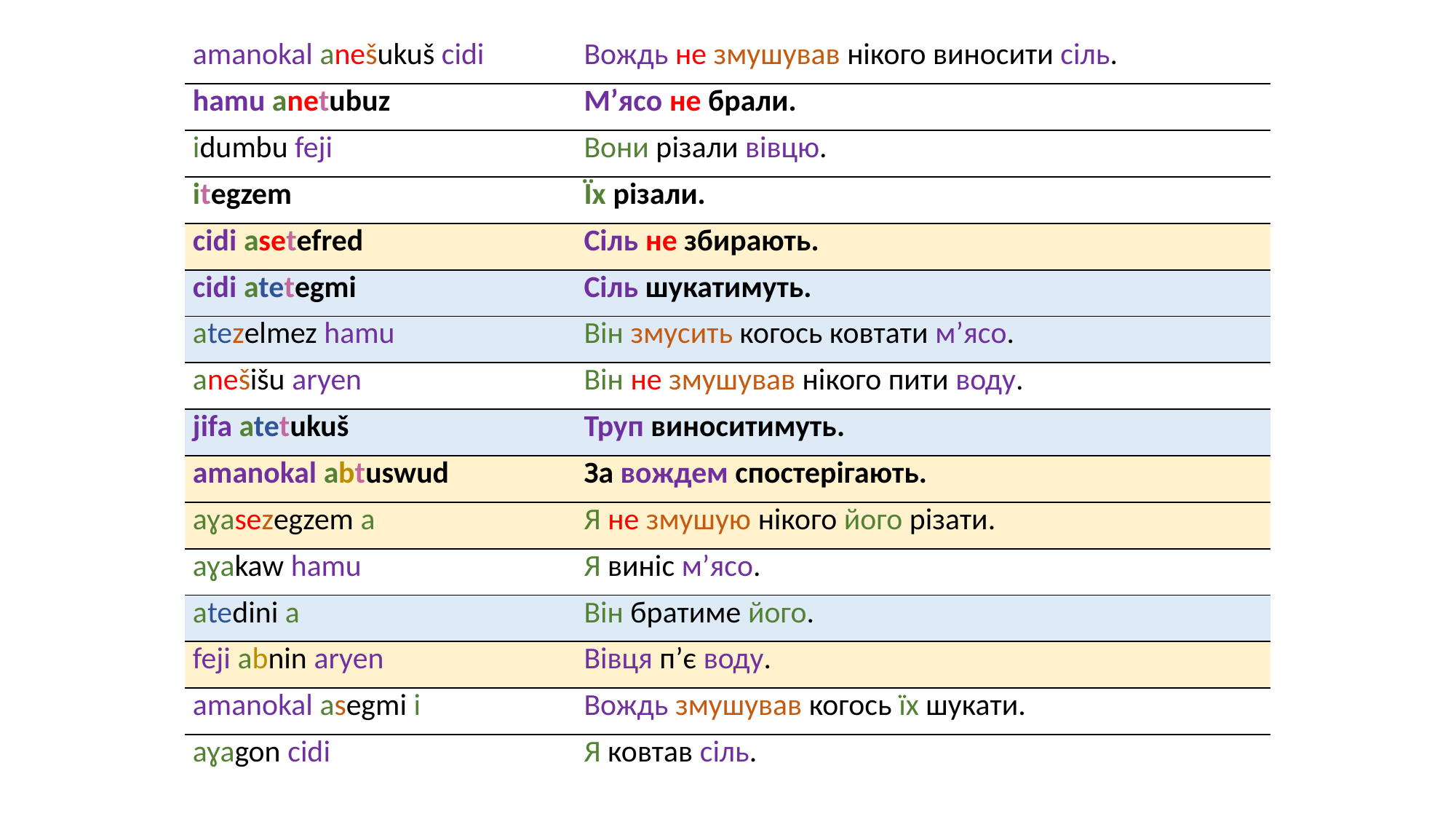

| amanokal anešukuš cidi | Вождь не змушував нікого виносити сіль. |
| --- | --- |
| hamu anetubuz | М’ясо не брали. |
| idumbu feji | Вони різали вівцю. |
| itegzem | Їх різали. |
| cidi аsetefred | Сіль не збирають. |
| cidi atetegmi | Сіль шукатимуть. |
| atezelmez hamu | Він змусить когось ковтати м’ясо. |
| anešišu aryen | Він не змушував нікого пити воду. |
| jifa atetukuš | Труп виноситимуть. |
| amanokal abtuswud | За вождем спостерігають. |
| aɣasezegzem a | Я не змушую нікого його різати. |
| aɣakaw hamu | Я виніс м’ясо. |
| atedini a | Він братиме його. |
| feji abnin aryen | Вівця п’є воду. |
| amanokal asegmi i | Вождь змушував когось їх шукати. |
| aɣagon cidi | Я ковтав сіль. |